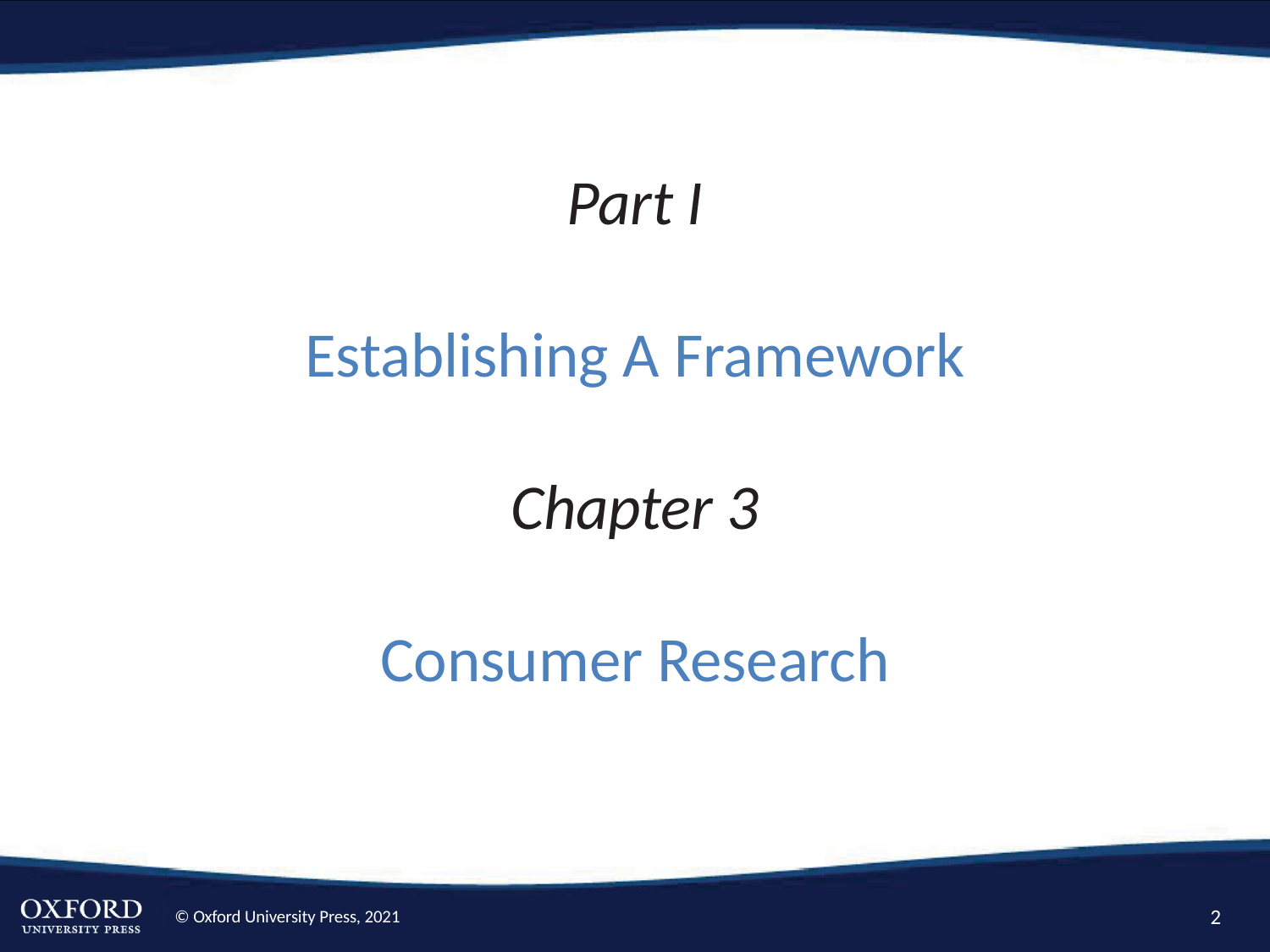

# Part I Establishing A Framework Chapter 3 Consumer Research
2
© Oxford University Press, 2021